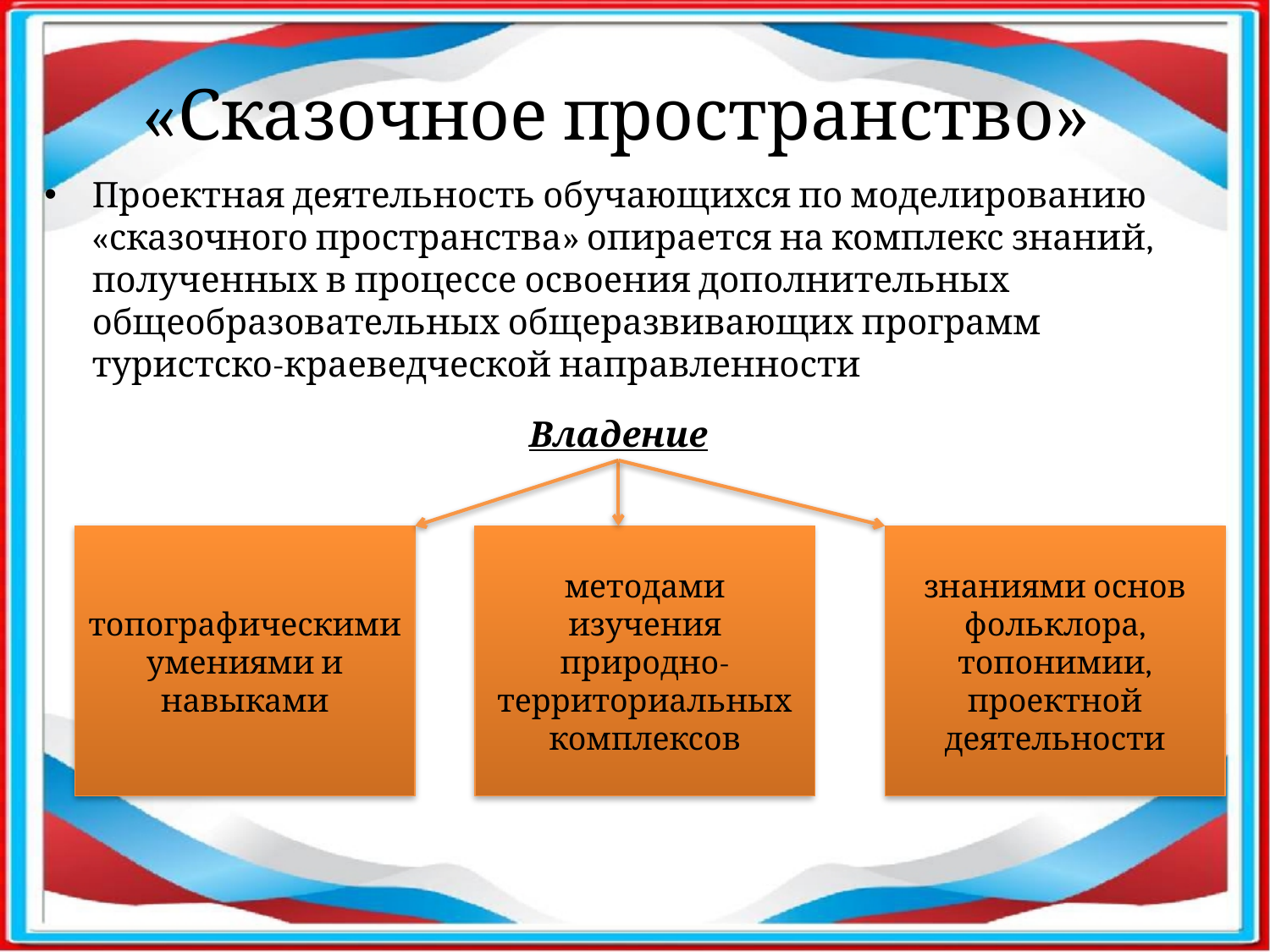

«Сказочное пространство»
Проектная деятельность обучающихся по моделированию «сказочного пространства» опирается на комплекс знаний, полученных в процессе освоения дополнительных общеобразовательных общеразвивающих программ туристско-краеведческой направленности
Владение
топографическими умениями и навыками
методами изучения природно-территориальных комплексов
знаниями основ фольклора, топонимии, проектной деятельности